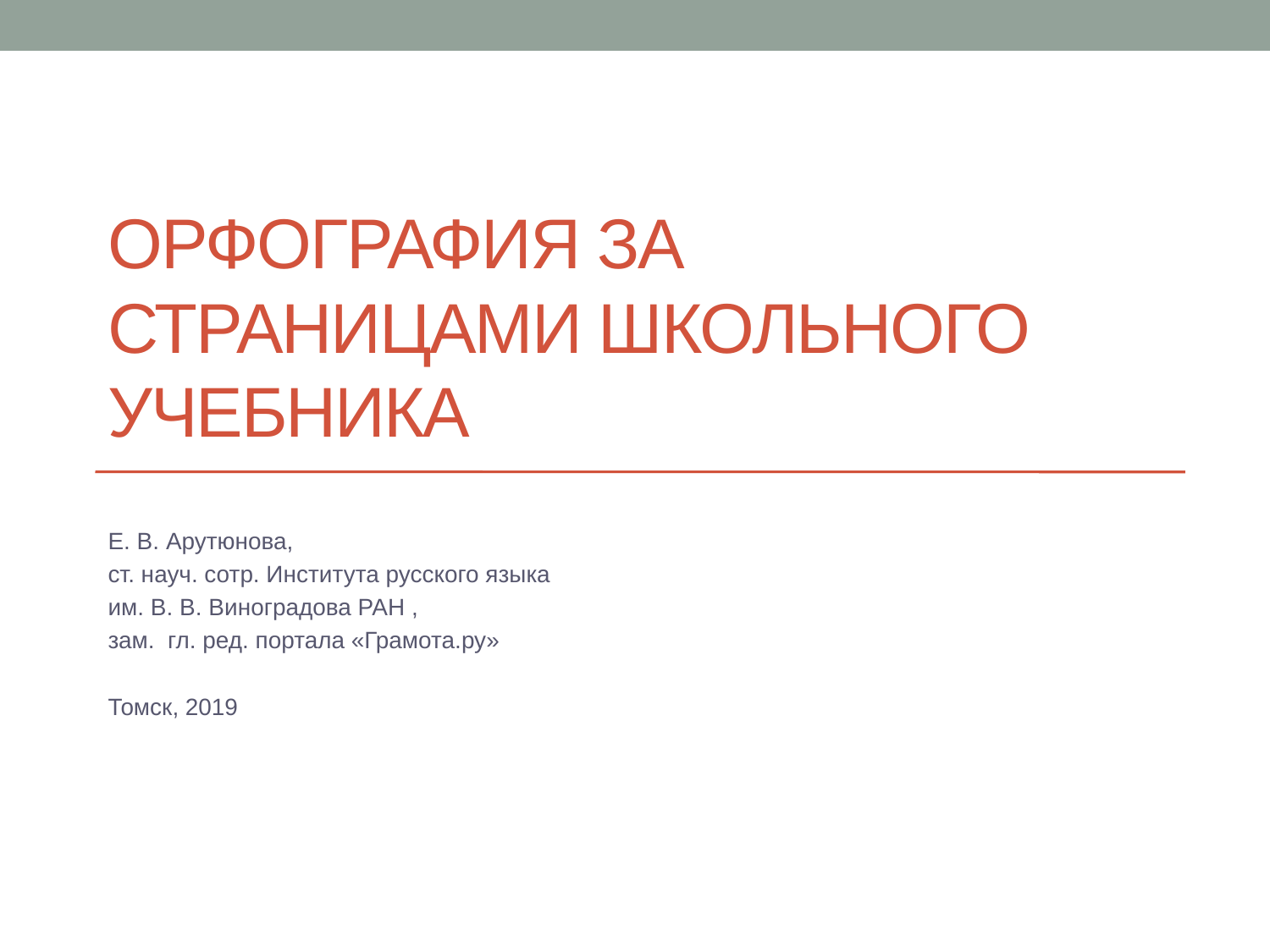

# Орфография за страницами школьного учебника

Е. В. Арутюнова,
ст. науч. сотр. Института русского языка
им. В. В. Виноградова РАН ,
зам.  гл. ред. портала «Грамота.ру»

Томск, 2019